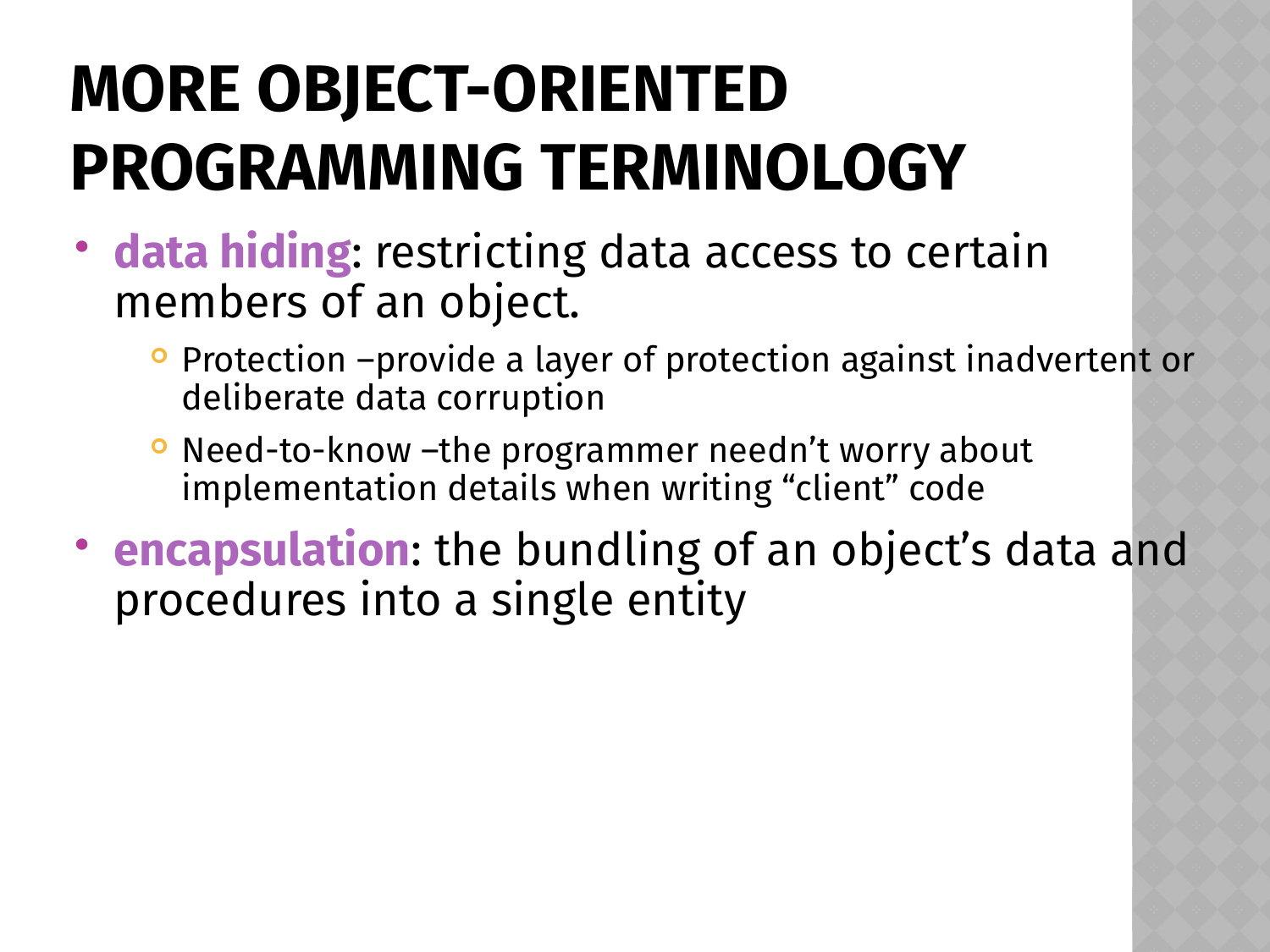

# More Object-Oriented Programming Terminology
data hiding: restricting data access to certain members of an object.
Protection –provide a layer of protection against inadvertent or deliberate data corruption
Need-to-know –the programmer needn’t worry about implementation details when writing “client” code
encapsulation: the bundling of an object’s data and procedures into a single entity